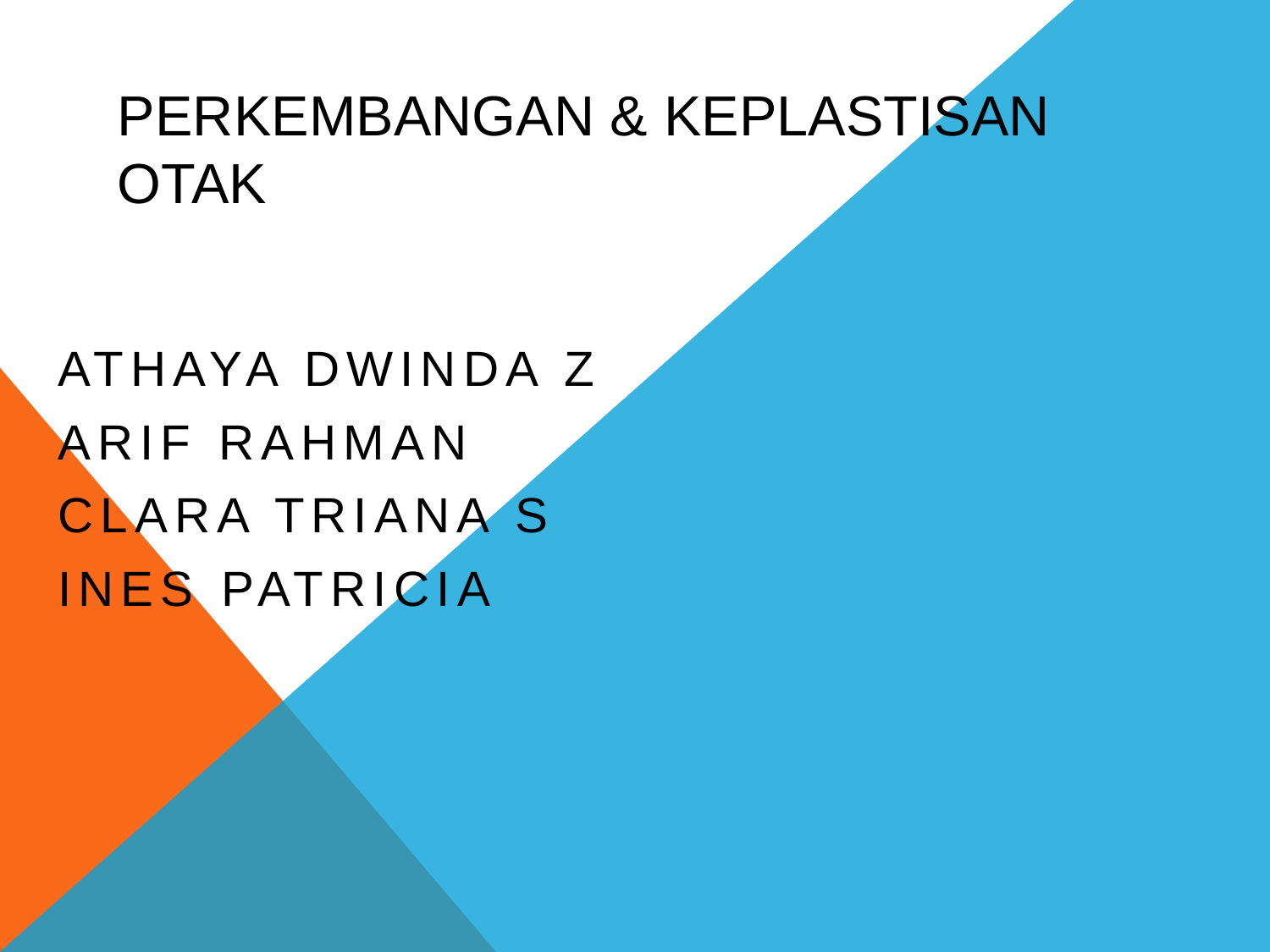

# Perkembangan & Keplastisan Otak
Athaya Dwinda Z
Arif Rahman
Clara Triana S
Ines Patricia